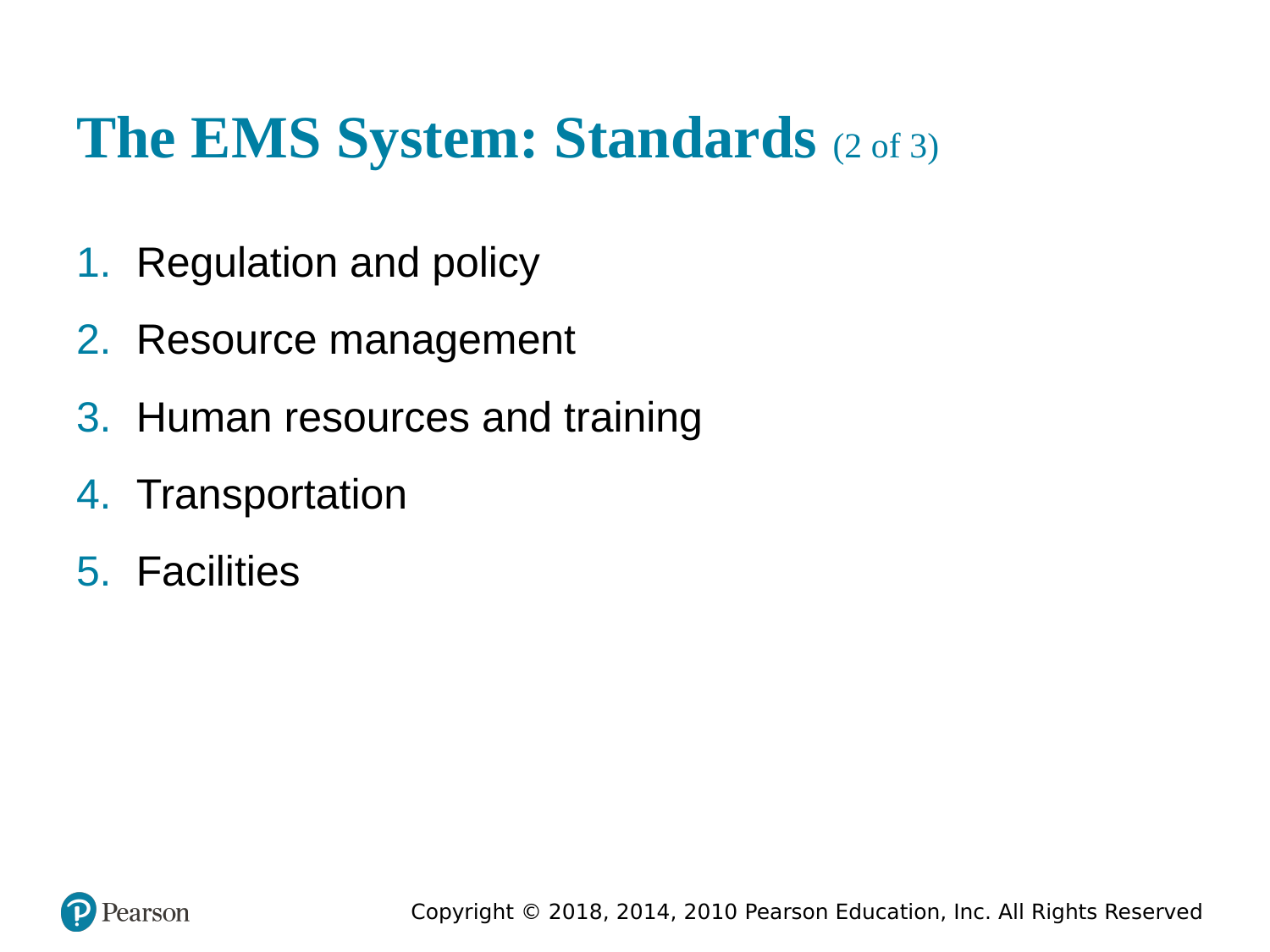

# The E M S System: Standards (2 of 3)
Regulation and policy
Resource management
Human resources and training
Transportation
Facilities